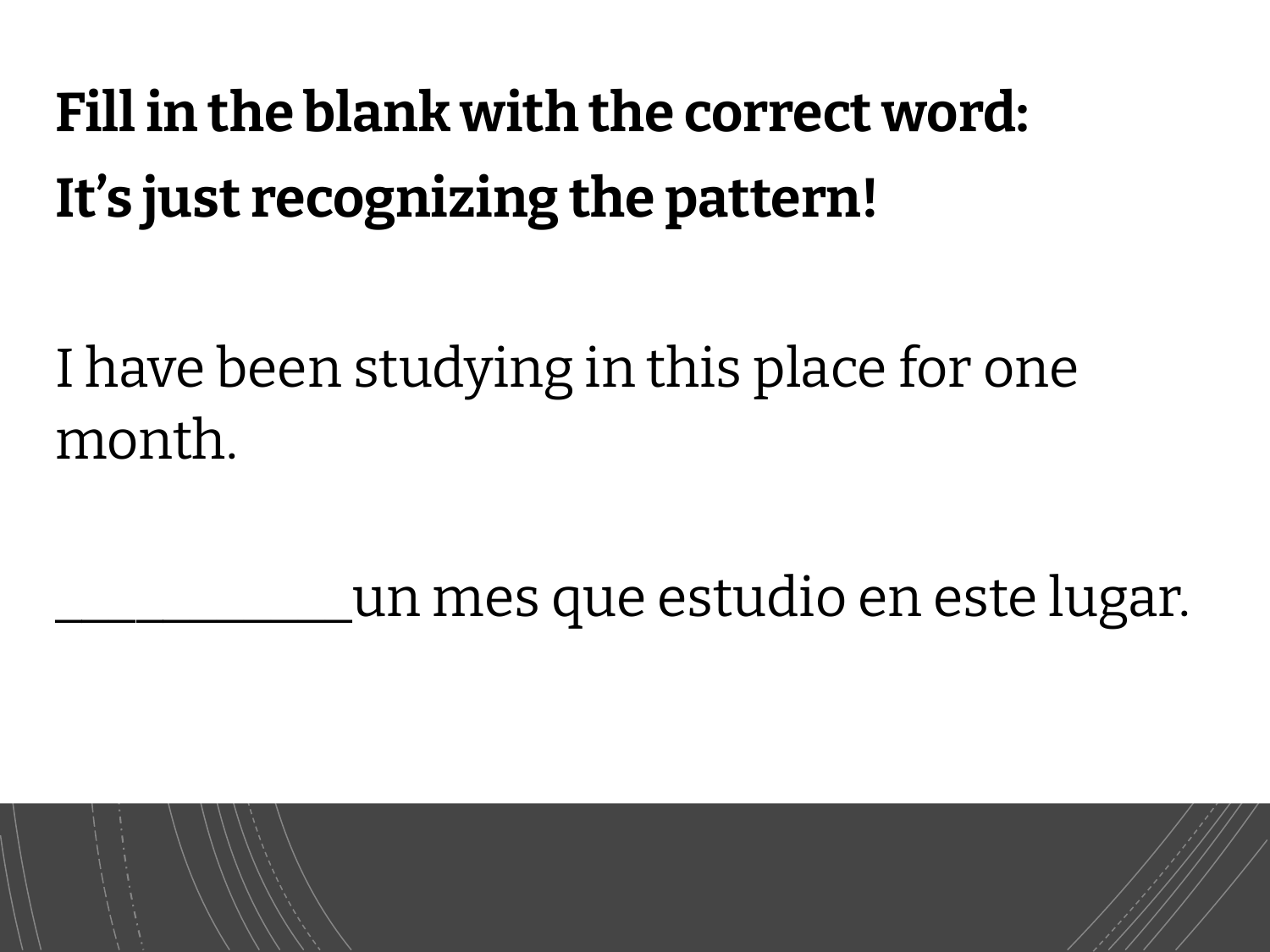

Fill in the blank with the correct word:
It’s just recognizing the pattern!

I have been studying in this place for one month.
___________un mes que estudio en este lugar.